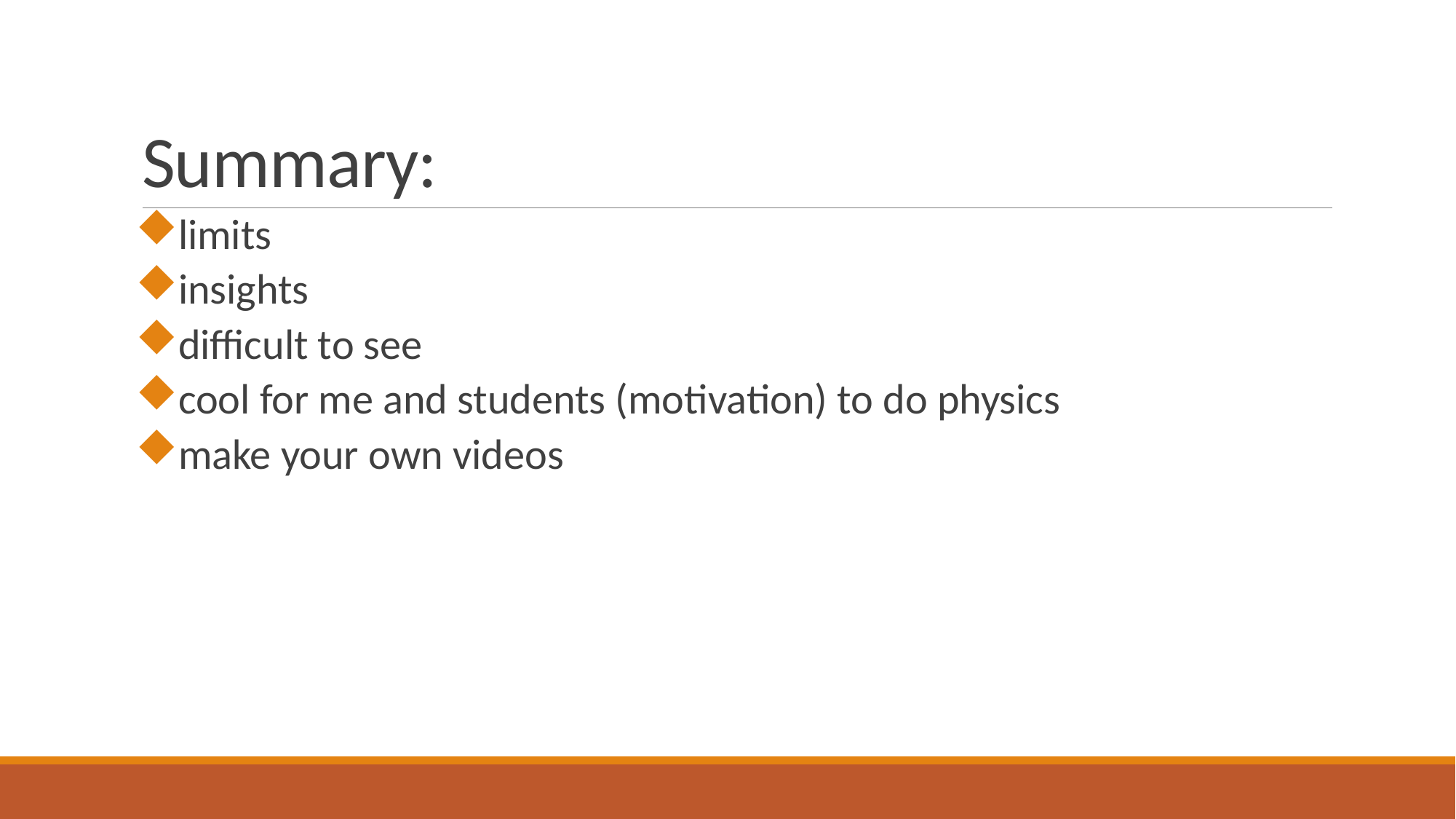

# Summary:
limits
insights
difficult to see
cool for me and students (motivation) to do physics
make your own videos